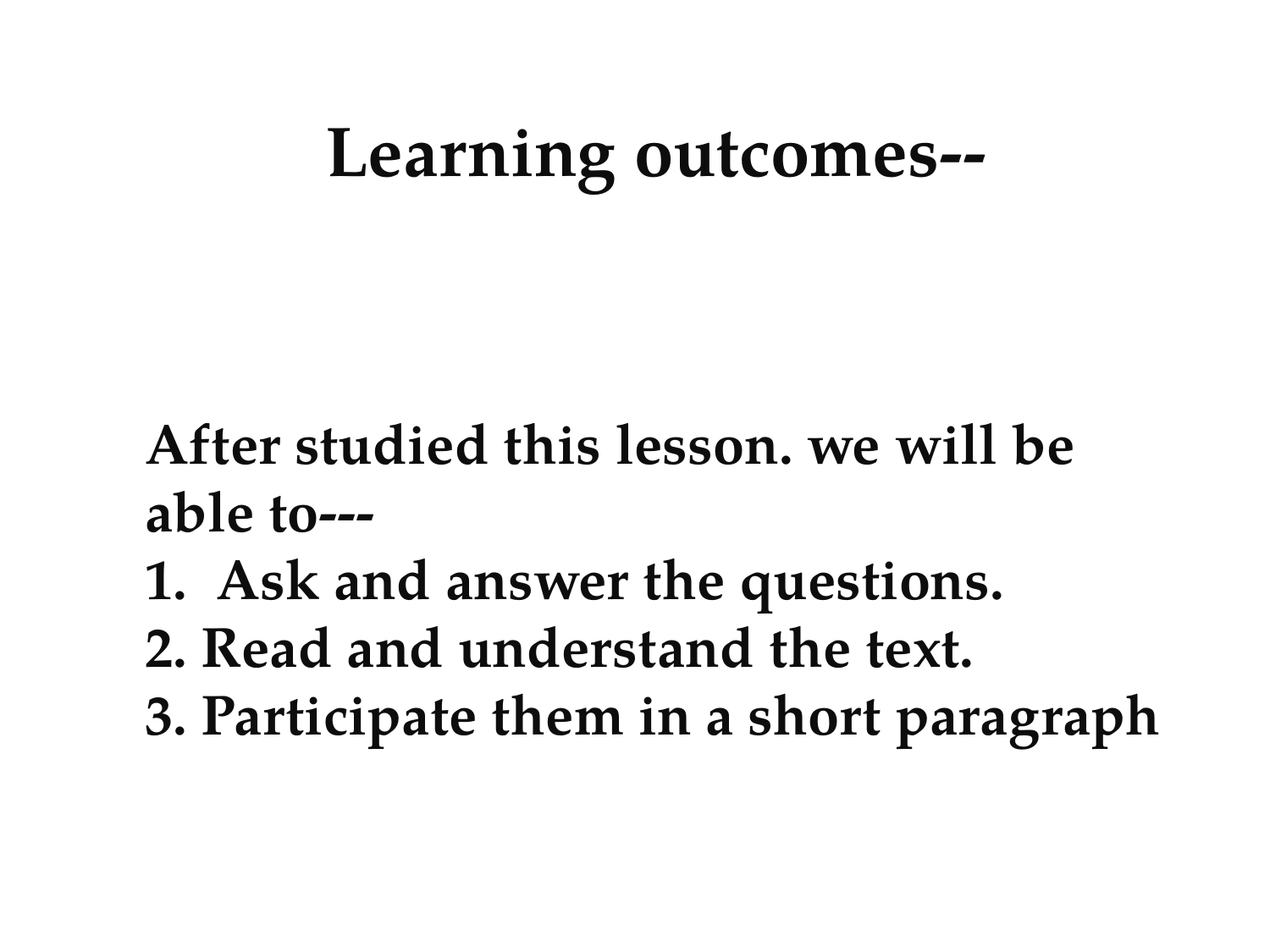

Learning outcomes--
After studied this lesson. we will be able to---
Ask and answer the questions.
2. Read and understand the text.
3. Participate them in a short paragraph